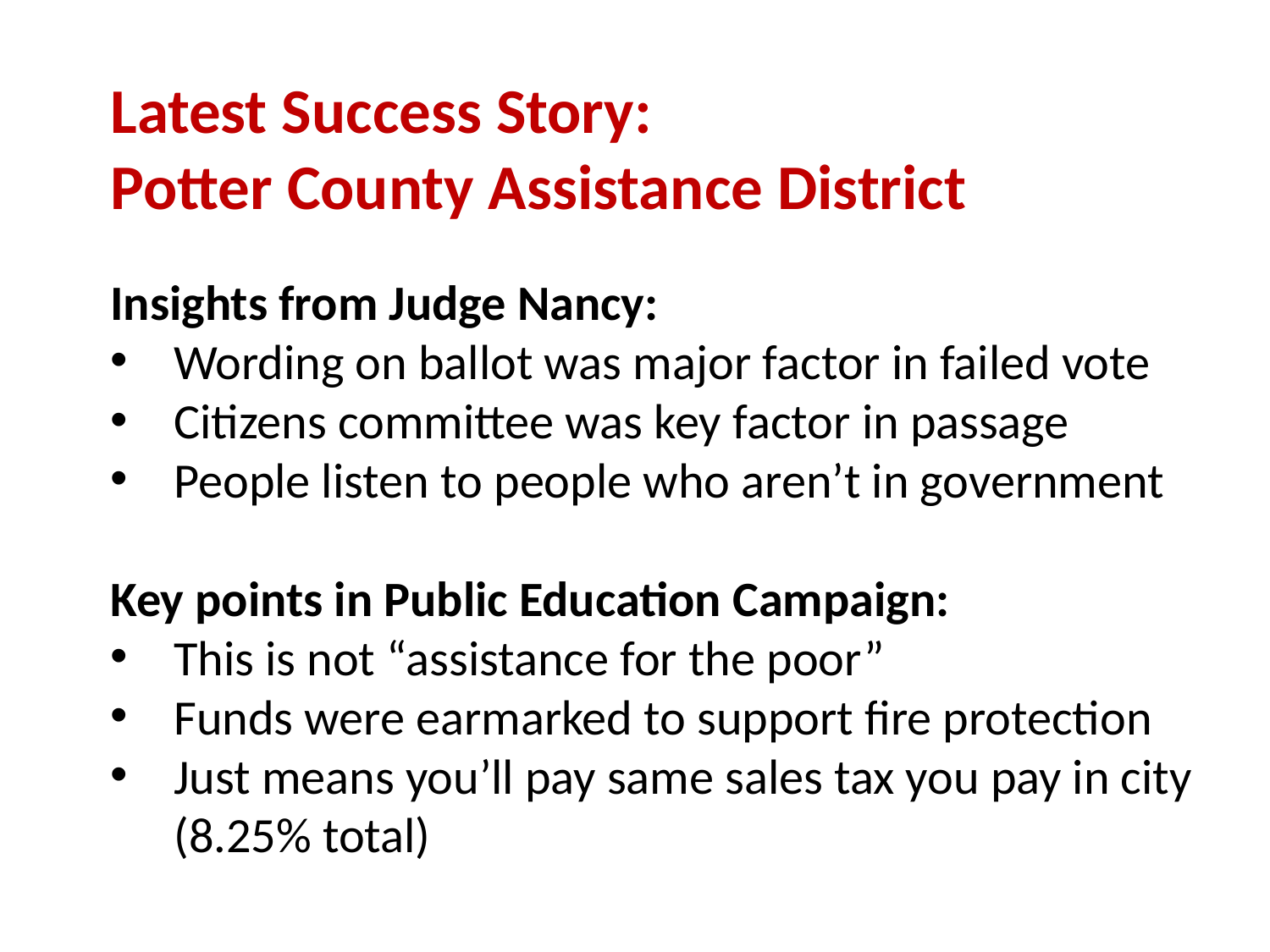

Latest Success Story:
Potter County Assistance District
Insights from Judge Nancy:
Wording on ballot was major factor in failed vote
Citizens committee was key factor in passage
People listen to people who aren’t in government

Key points in Public Education Campaign:
This is not “assistance for the poor”
Funds were earmarked to support fire protection
Just means you’ll pay same sales tax you pay in city (8.25% total)